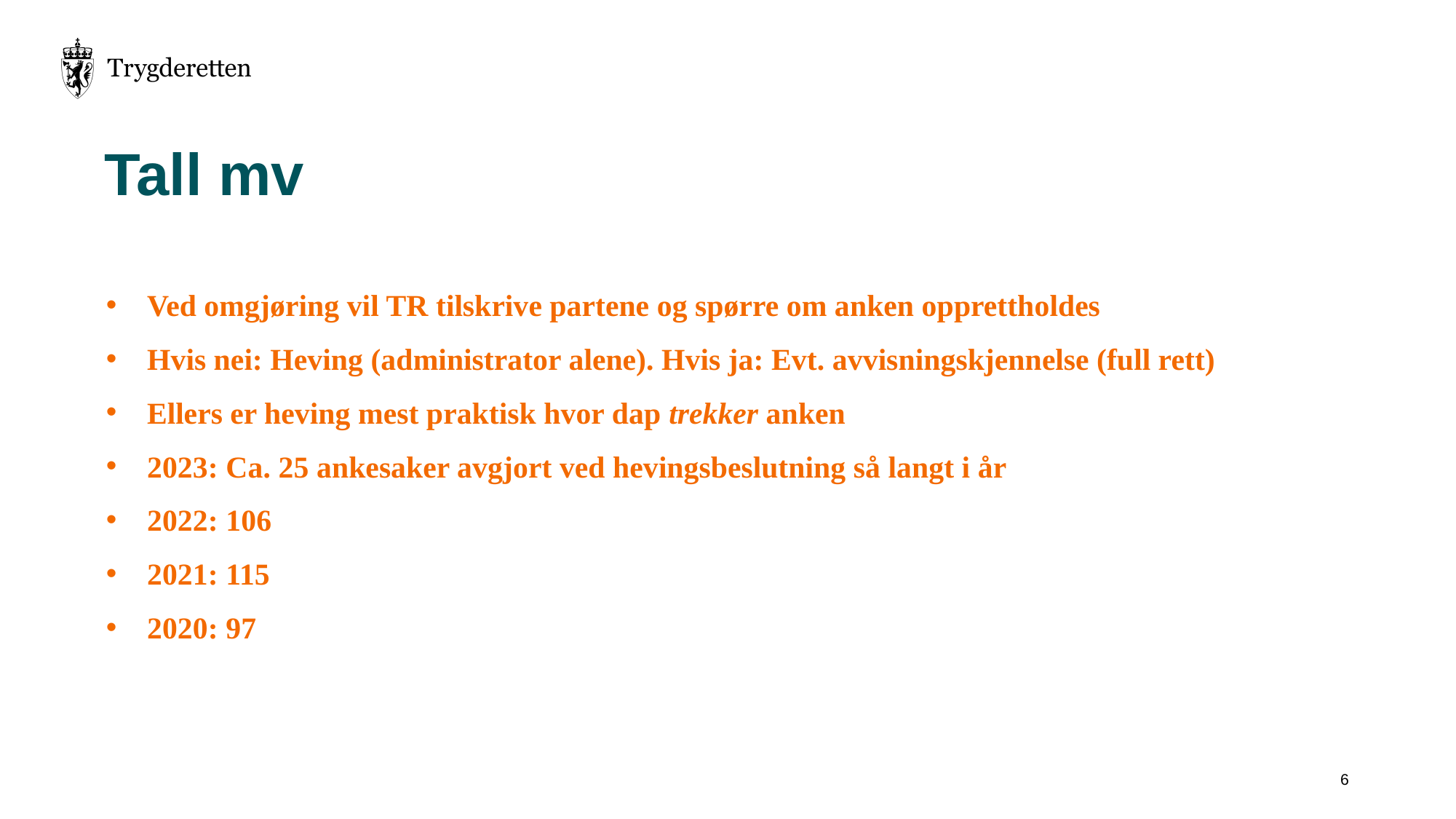

# Tall mv
Ved omgjøring vil TR tilskrive partene og spørre om anken opprettholdes
Hvis nei: Heving (administrator alene). Hvis ja: Evt. avvisningskjennelse (full rett)
Ellers er heving mest praktisk hvor dap trekker anken
2023: Ca. 25 ankesaker avgjort ved hevingsbeslutning så langt i år
2022: 106
2021: 115
2020: 97
6